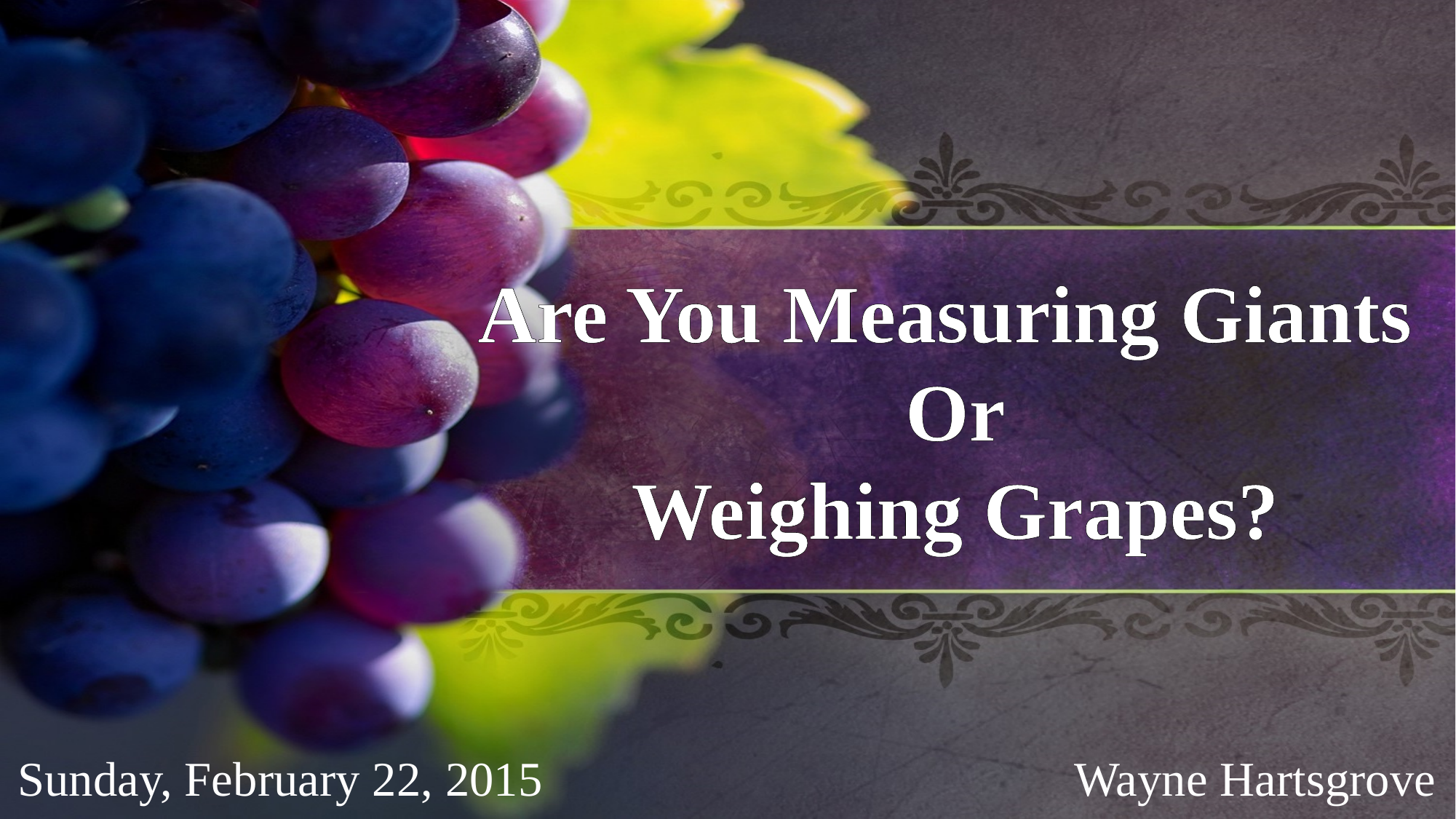

Are You Measuring Giants
 Or
 Weighing Grapes?
Sunday, February 22, 2015
Wayne Hartsgrove